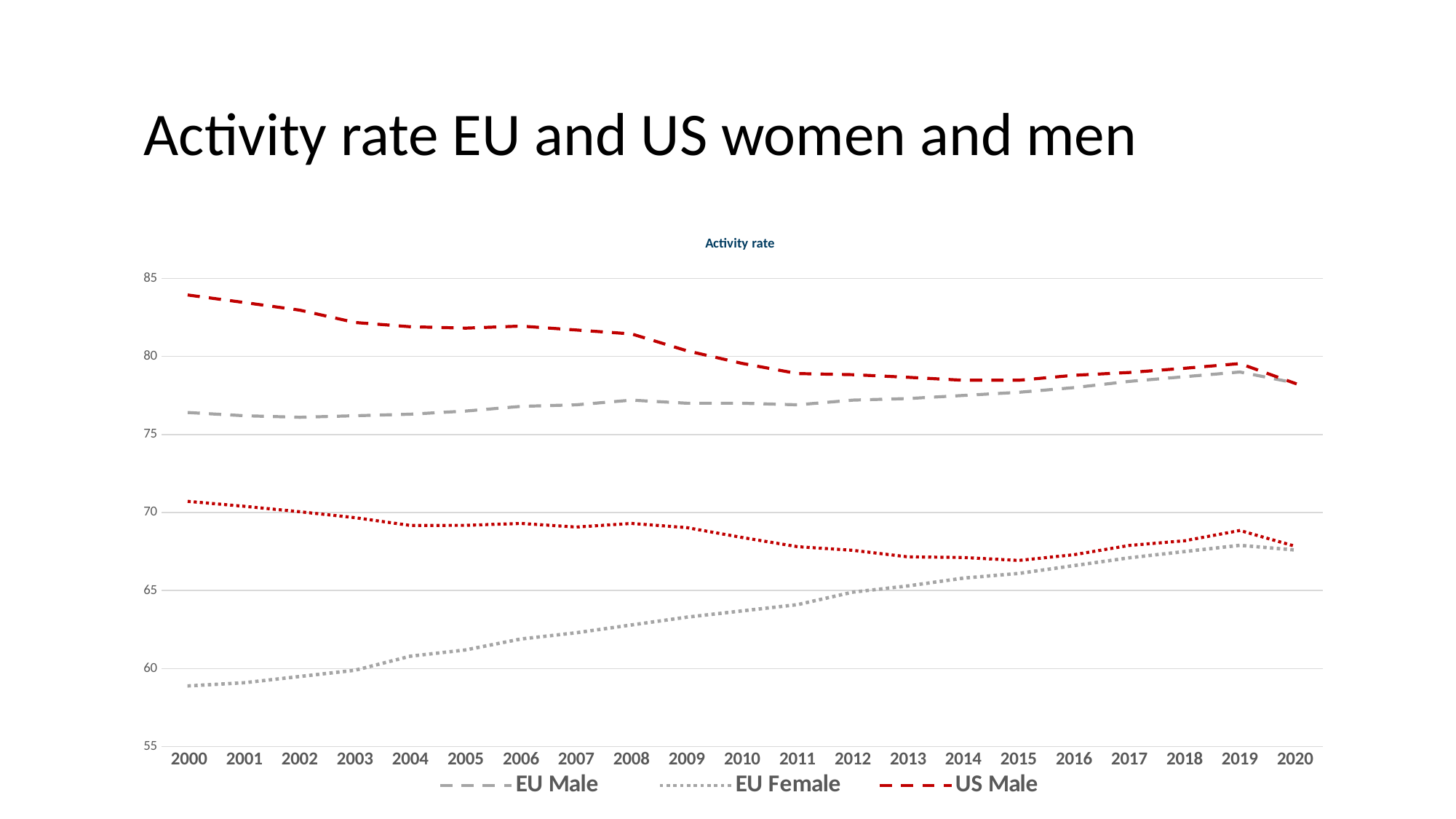

# Activity rate EU and US women and men

[unsupported chart]